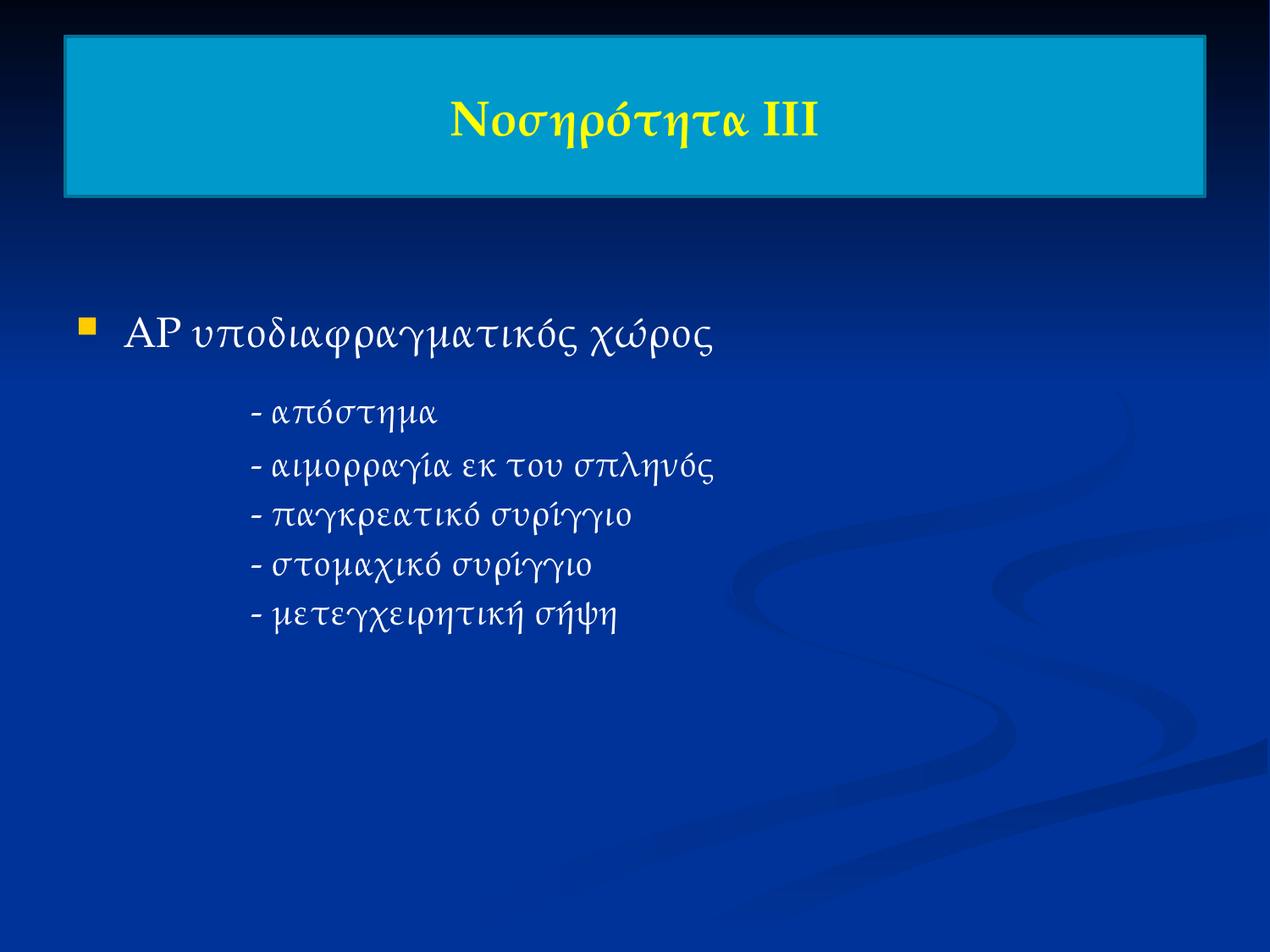

Νοσηρότητα ΙΙΙ
#

ΑΡ υποδιαφραγματικός χώρος
		- απόστημα
		- αιμορραγία εκ του σπληνός
		- παγκρεατικό συρίγγιο
		- στομαχικό συρίγγιο
		- μετεγχειρητική σήψη